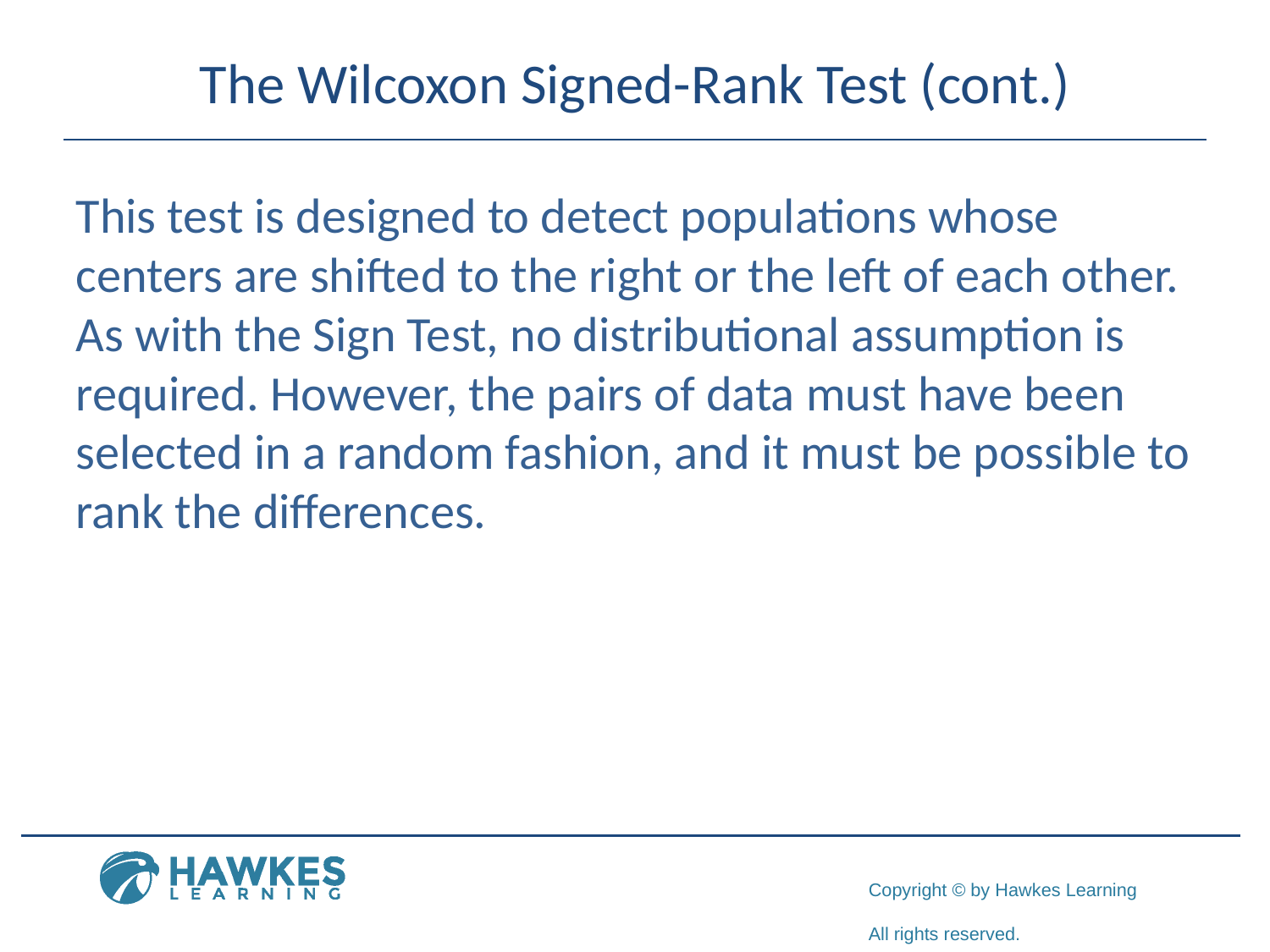

# The Wilcoxon Signed-Rank Test (cont.)
This test is designed to detect populations whose centers are shifted to the right or the left of each other. As with the Sign Test, no distributional assumption is required. However, the pairs of data must have been selected in a random fashion, and it must be possible to rank the differences.